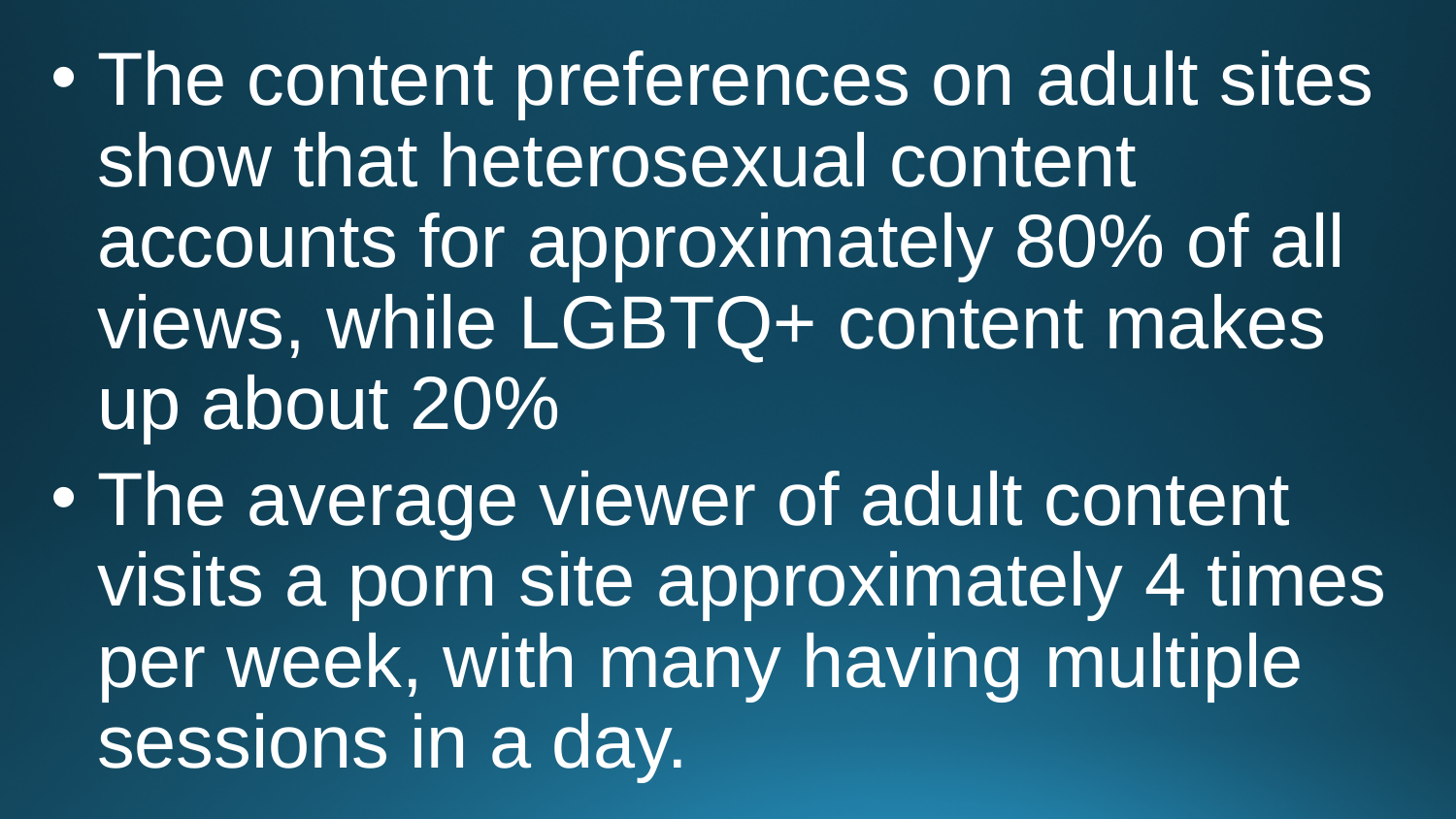

The content preferences on adult sites show that heterosexual content accounts for approximately 80% of all views, while LGBTQ+ content makes up about 20%
The average viewer of adult content visits a porn site approximately 4 times per week, with many having multiple sessions in a day.